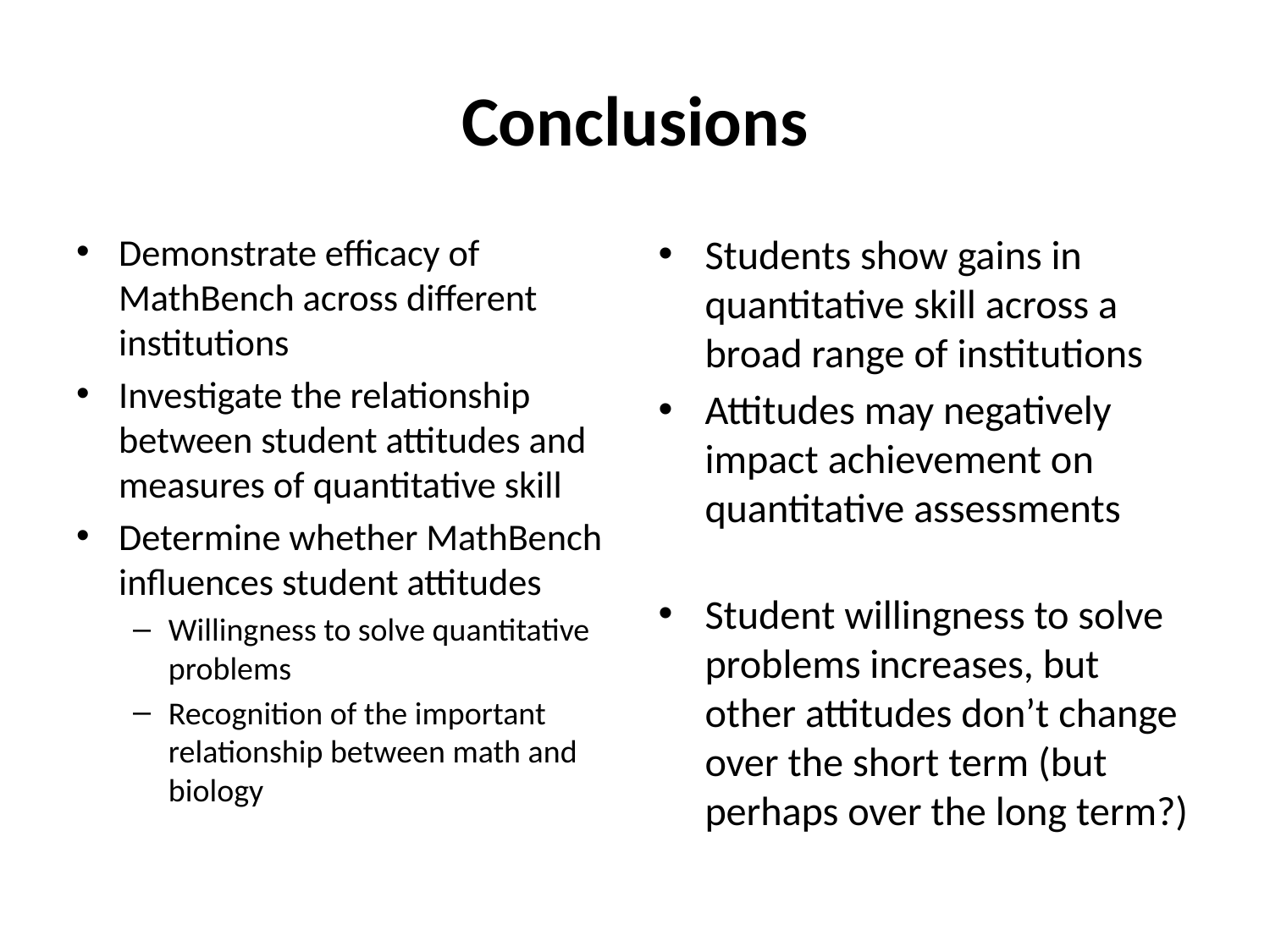

# Conclusions
Demonstrate efficacy of MathBench across different institutions
Investigate the relationship between student attitudes and measures of quantitative skill
Determine whether MathBench influences student attitudes
Willingness to solve quantitative problems
Recognition of the important relationship between math and biology

Students show gains in quantitative skill across a broad range of institutions
Attitudes may negatively impact achievement on quantitative assessments

Student willingness to solve problems increases, but other attitudes don’t change over the short term (but perhaps over the long term?)